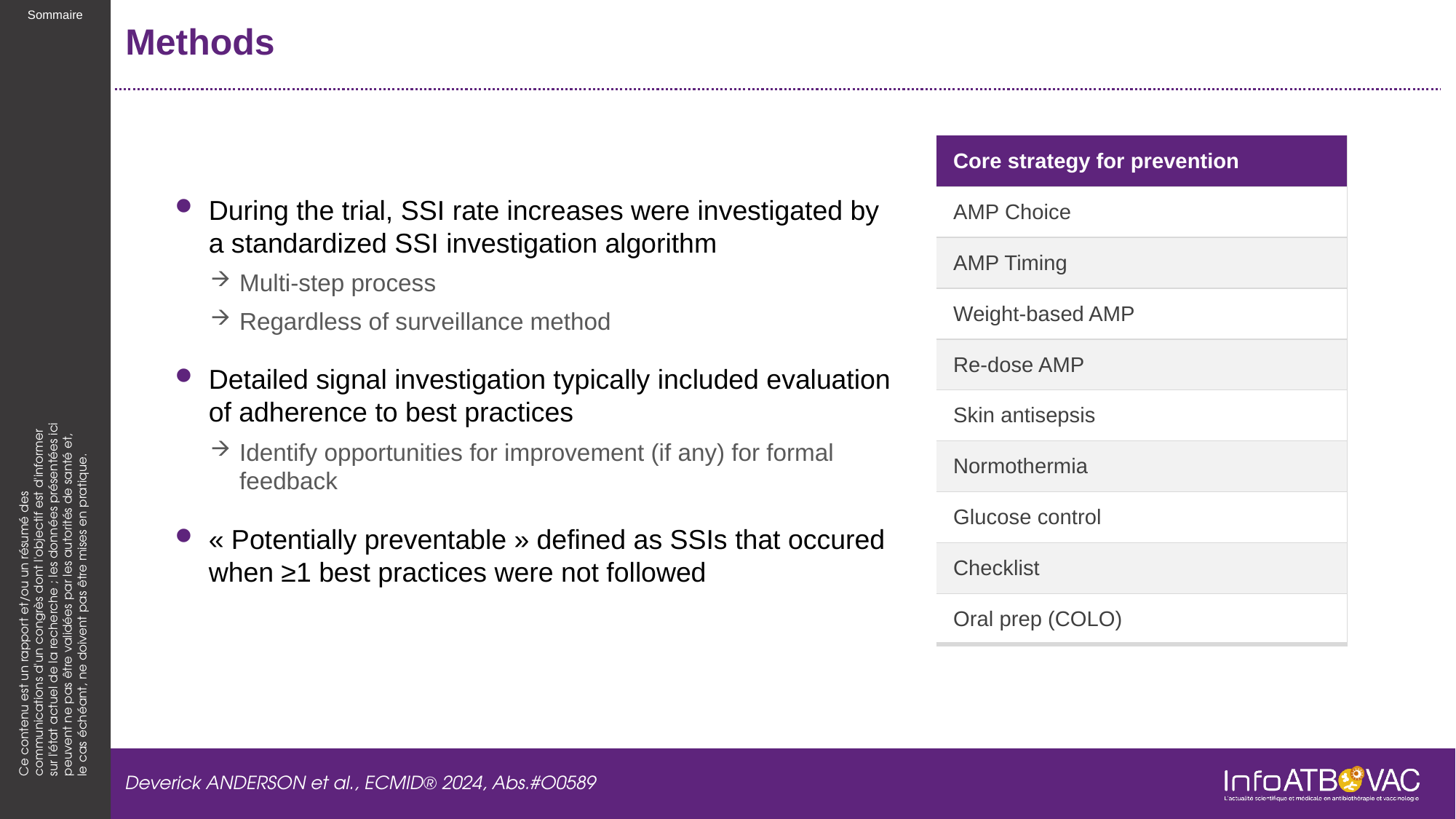

# Methods
| Core strategy for prevention |
| --- |
| AMP Choice |
| AMP Timing |
| Weight-based AMP |
| Re-dose AMP |
| Skin antisepsis |
| Normothermia |
| Glucose control |
| Checklist |
| Oral prep (COLO) |
During the trial, SSI rate increases were investigated by a standardized SSI investigation algorithm
Multi-step process
Regardless of surveillance method
Detailed signal investigation typically included evaluation of adherence to best practices
Identify opportunities for improvement (if any) for formal feedback
« Potentially preventable » defined as SSIs that occured when ≥1 best practices were not followed

Deverick ANDERSON et al., ECMID® 2024, Abs.#O0589